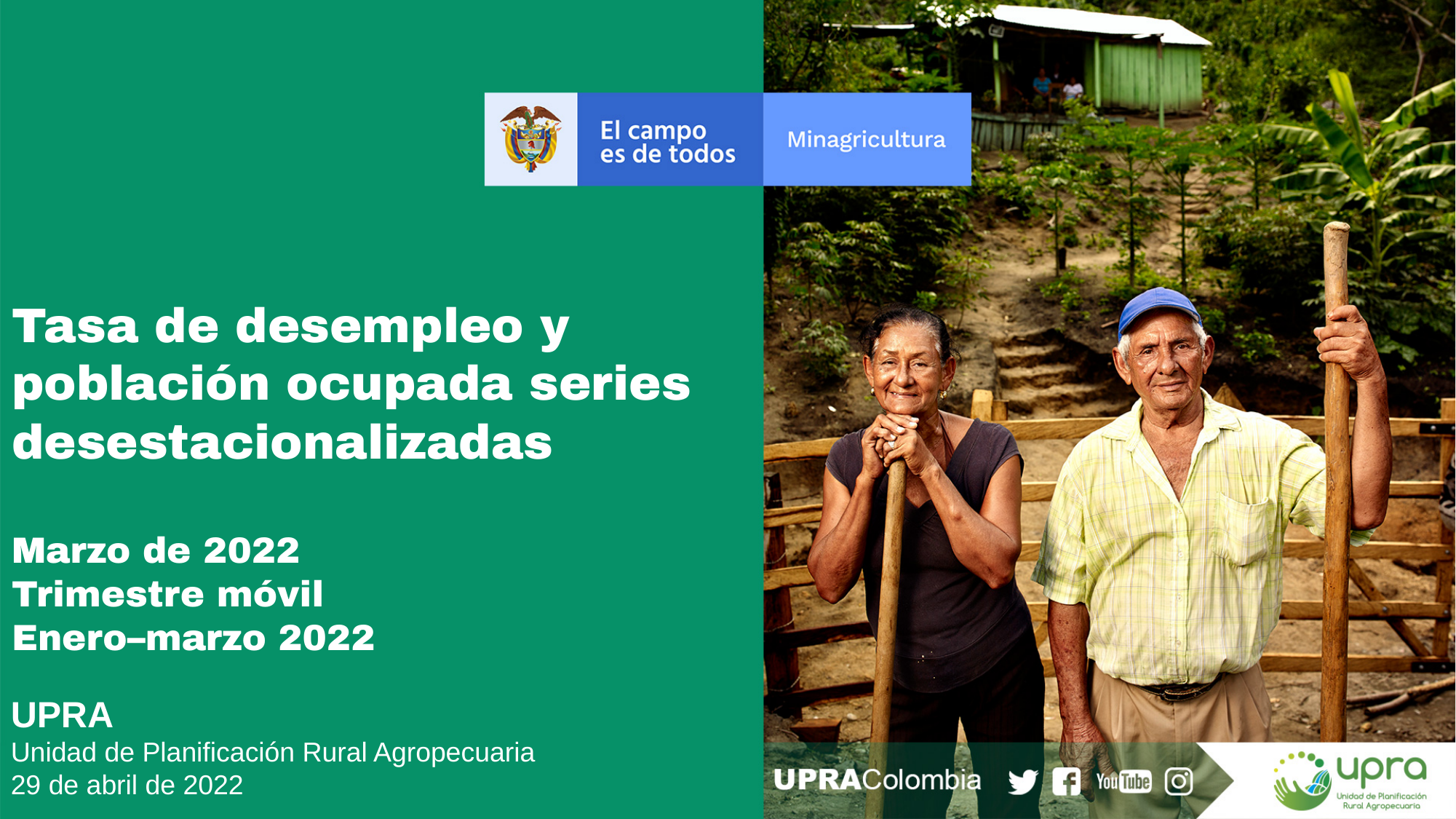

Tasa de desempleo y población ocupada series desestacionalizadas

Marzo de 2022
Trimestre móvil
Enero–marzo 2022
UPRA
Unidad de Planificación Rural Agropecuaria
29 de abril de 2022